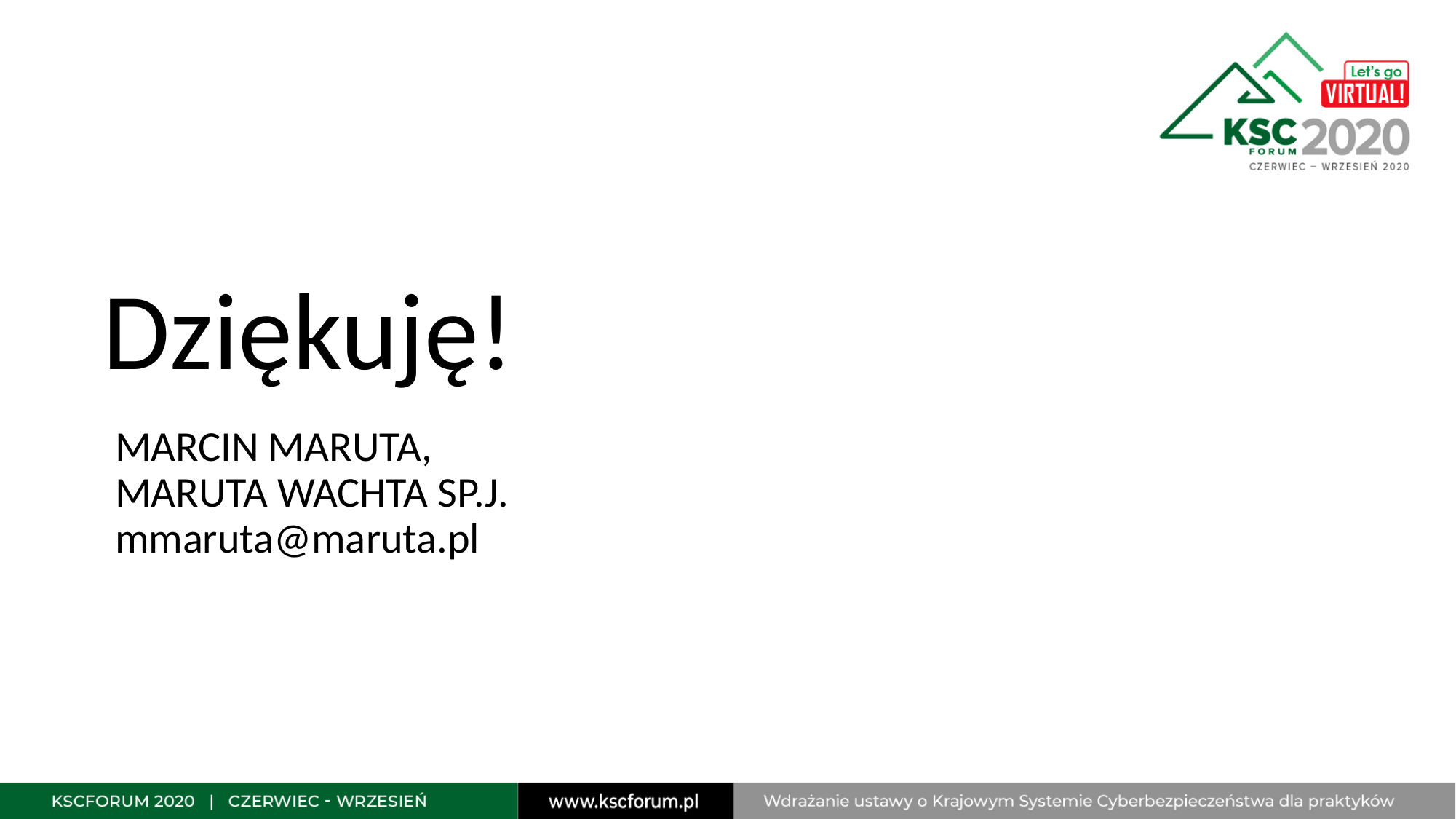

Dziękuję!
MARCIN MARUTA, MARUTA WACHTA SP.J.
mmaruta@maruta.pl